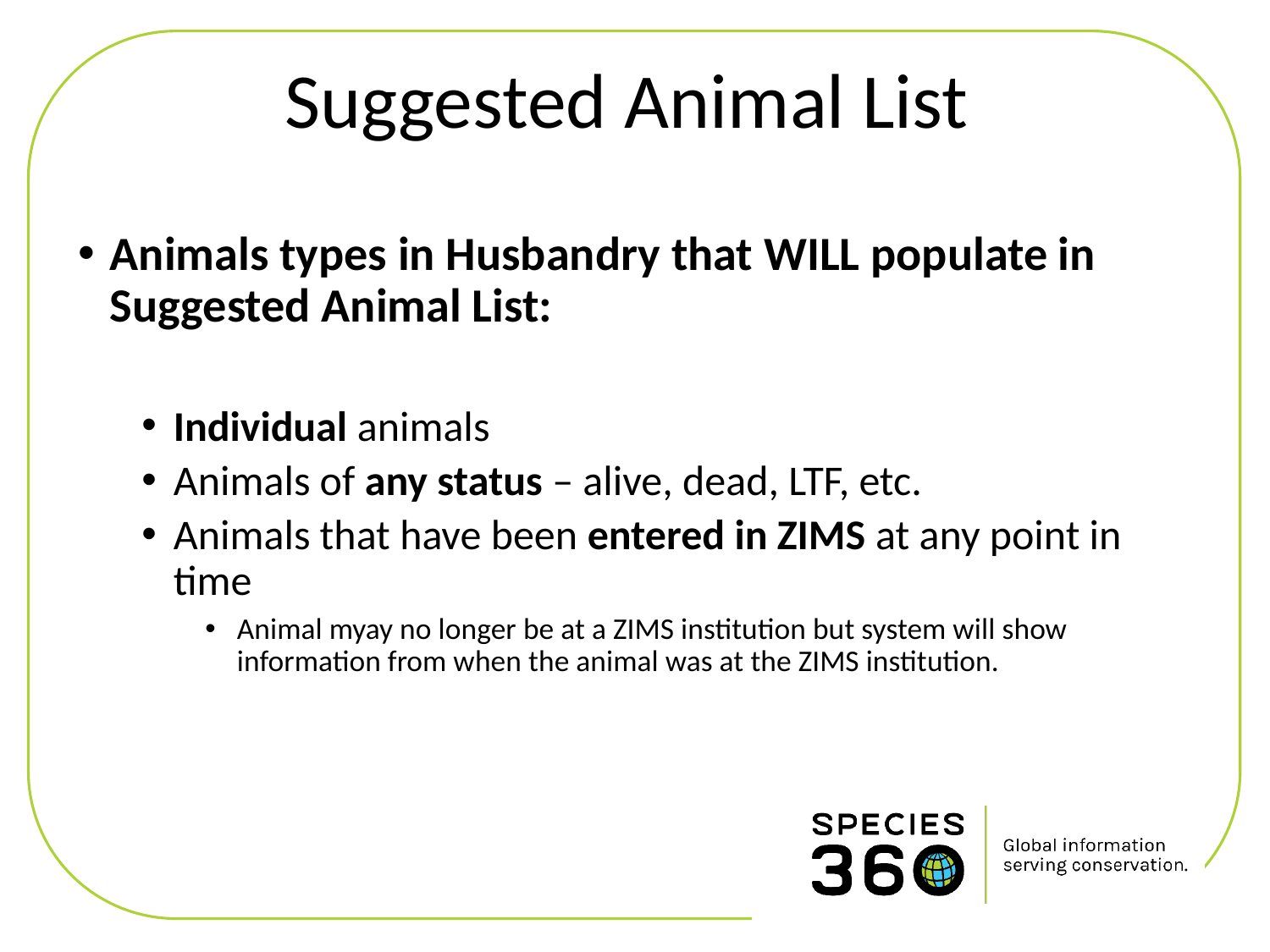

# Suggested Animal List
Animals types in Husbandry that WILL populate in Suggested Animal List:

Individual animals
Animals of any status – alive, dead, LTF, etc.
Animals that have been entered in ZIMS at any point in time
Animal myay no longer be at a ZIMS institution but system will show information from when the animal was at the ZIMS institution.